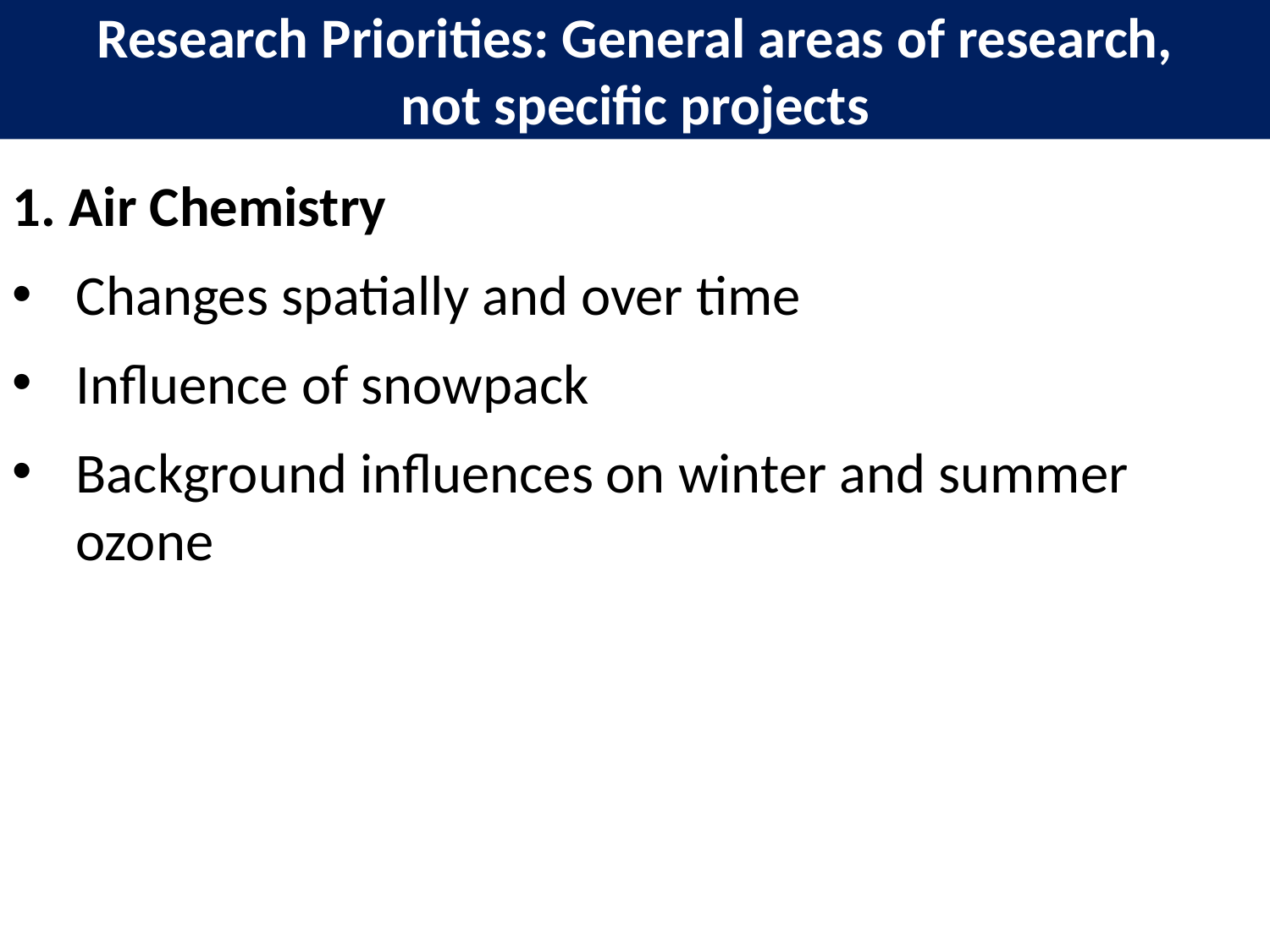

# Utah’s Uintah Basin
Research Priorities: General areas of research,
not specific projects
1. Air Chemistry
Changes spatially and over time
Influence of snowpack
Background influences on winter and summer ozone